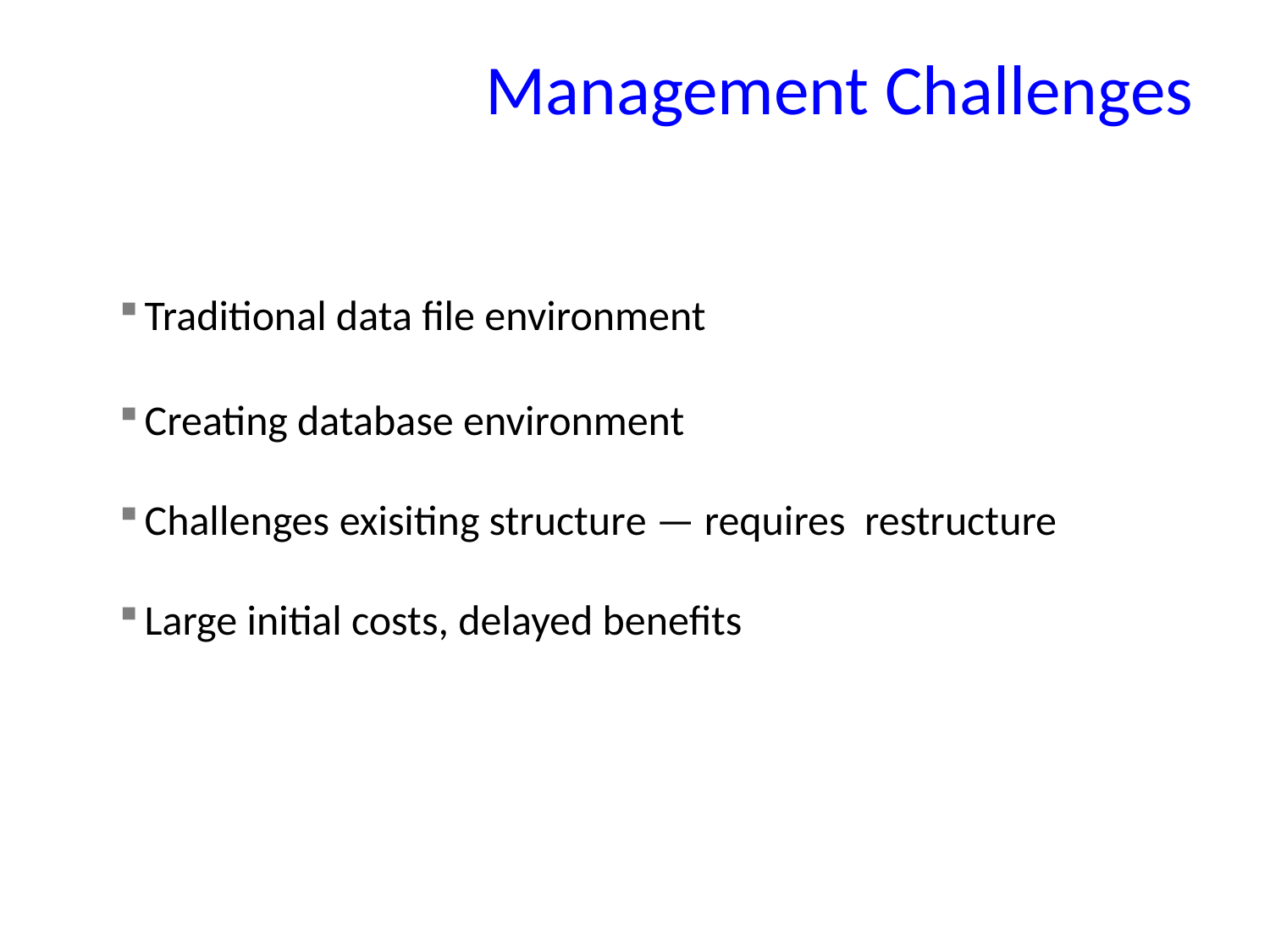

# Management Challenges
Traditional data file environment
Creating database environment
Challenges exisiting structure — requires  restructure
Large initial costs, delayed benefits